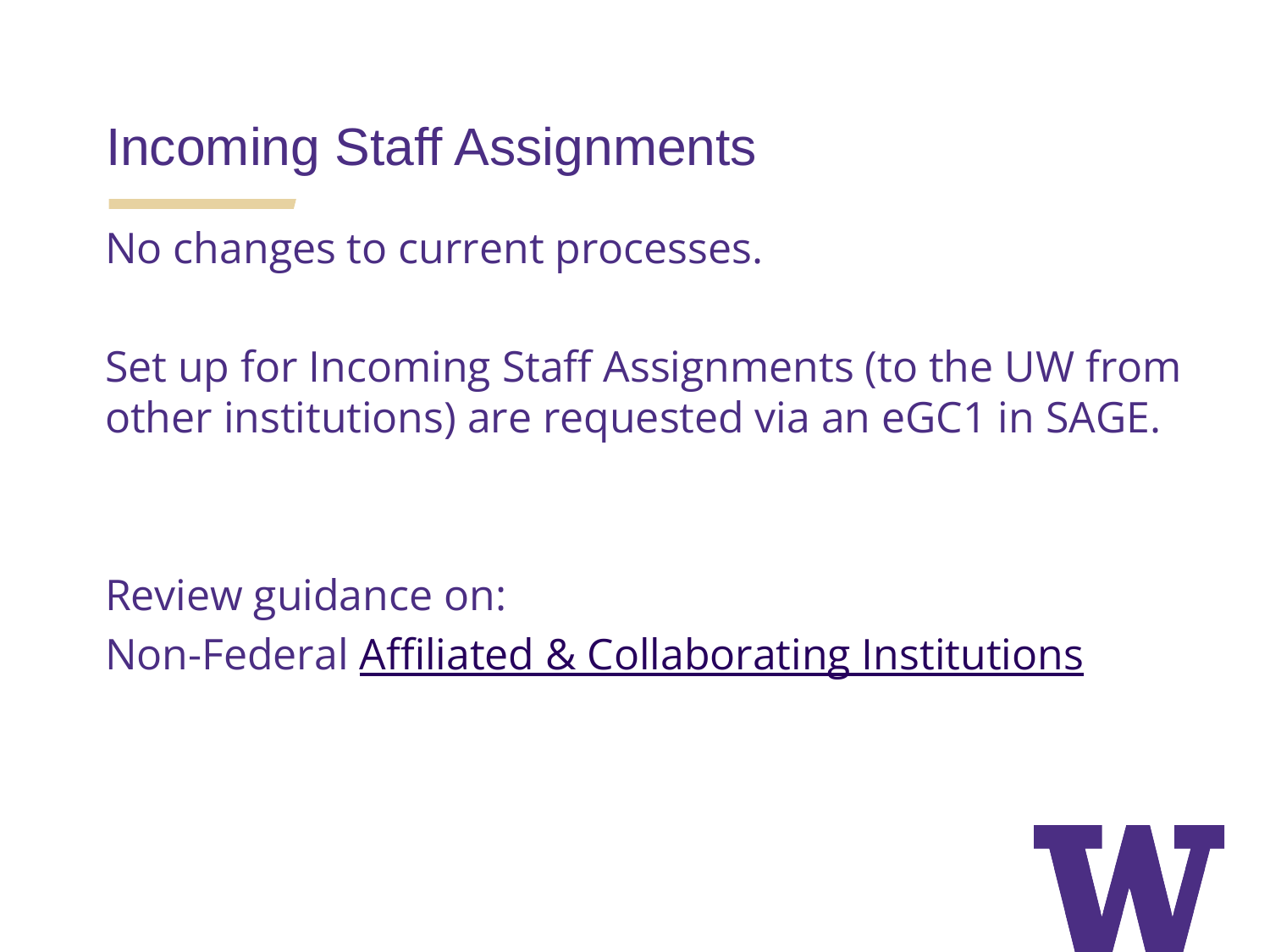

Incoming Staff Assignments
No changes to current processes.

Set up for Incoming Staff Assignments (to the UW from other institutions) are requested via an eGC1 in SAGE.

Review guidance on:
Non-Federal Affiliated & Collaborating Institutions